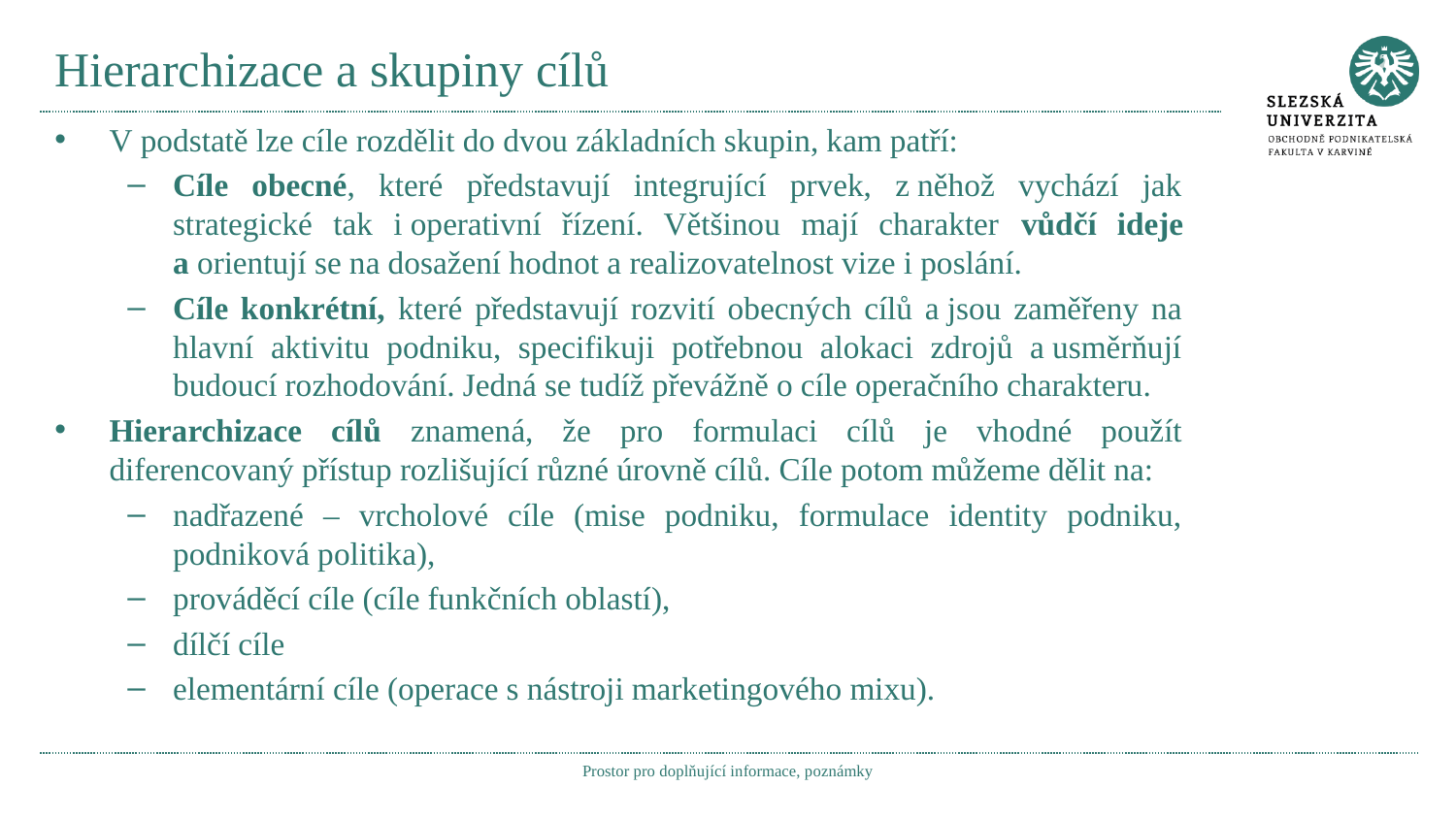

# Hierarchizace a skupiny cílů
V podstatě lze cíle rozdělit do dvou základních skupin, kam patří:
Cíle obecné, které představují integrující prvek, z něhož vychází jak strategické tak i operativní řízení. Většinou mají charakter vůdčí ideje a orientují se na dosažení hodnot a realizovatelnost vize i poslání.
Cíle konkrétní, které představují rozvití obecných cílů a jsou zaměřeny na hlavní aktivitu podniku, specifikuji potřebnou alokaci zdrojů a usměrňují budoucí rozhodování. Jedná se tudíž převážně o cíle operačního charakteru.
Hierarchizace cílů znamená, že pro formulaci cílů je vhodné použít diferencovaný přístup rozlišující různé úrovně cílů. Cíle potom můžeme dělit na:
nadřazené – vrcholové cíle (mise podniku, formulace identity podniku, podniková politika),
prováděcí cíle (cíle funkčních oblastí),
dílčí cíle
elementární cíle (operace s nástroji marketingového mixu).

Prostor pro doplňující informace, poznámky